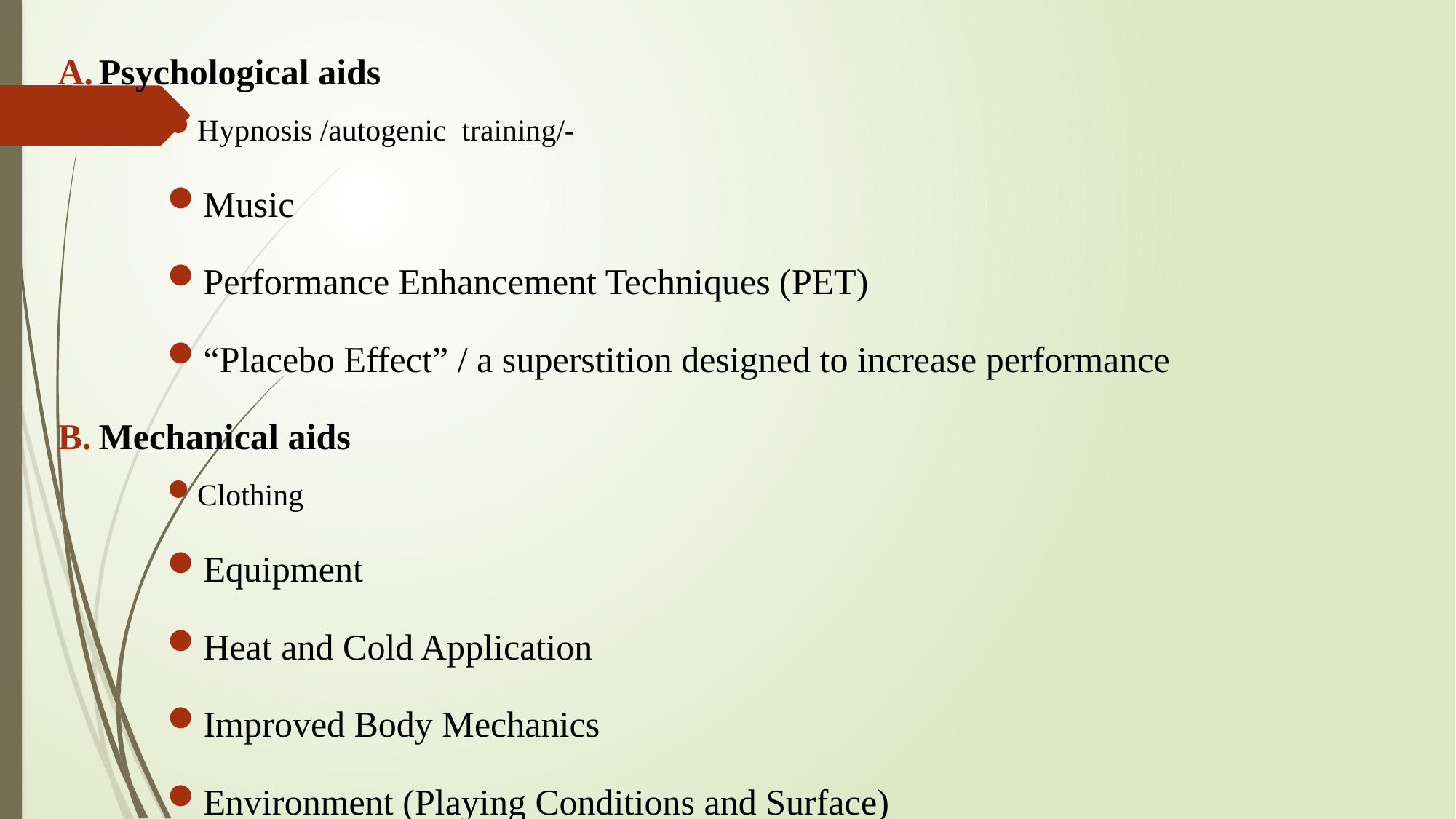

Psychological aids
Hypnosis /autogenic  training/-
Music
Performance Enhancement Techniques (PET)
“Placebo Effect” / a superstition designed to increase performance
Mechanical aids
Clothing
Equipment
Heat and Cold Application
Improved Body Mechanics
Environment (Playing Conditions and Surface)